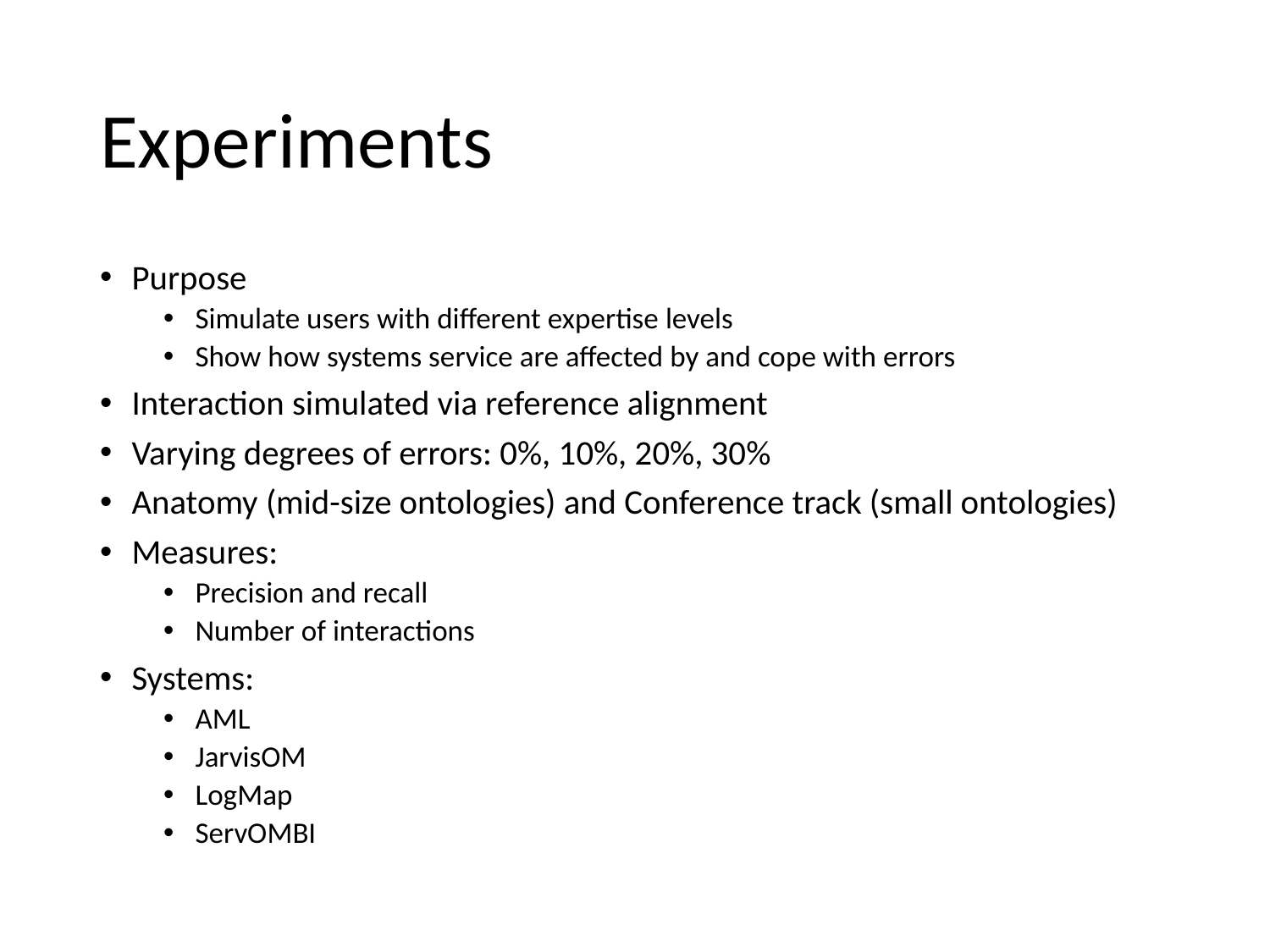

# Experiments
Purpose
Simulate users with different expertise levels
Show how systems service are affected by and cope with errors
Interaction simulated via reference alignment
Varying degrees of errors: 0%, 10%, 20%, 30%
Anatomy (mid-size ontologies) and Conference track (small ontologies)
Measures:
Precision and recall
Number of interactions
Systems:
AML
JarvisOM
LogMap
ServOMBI